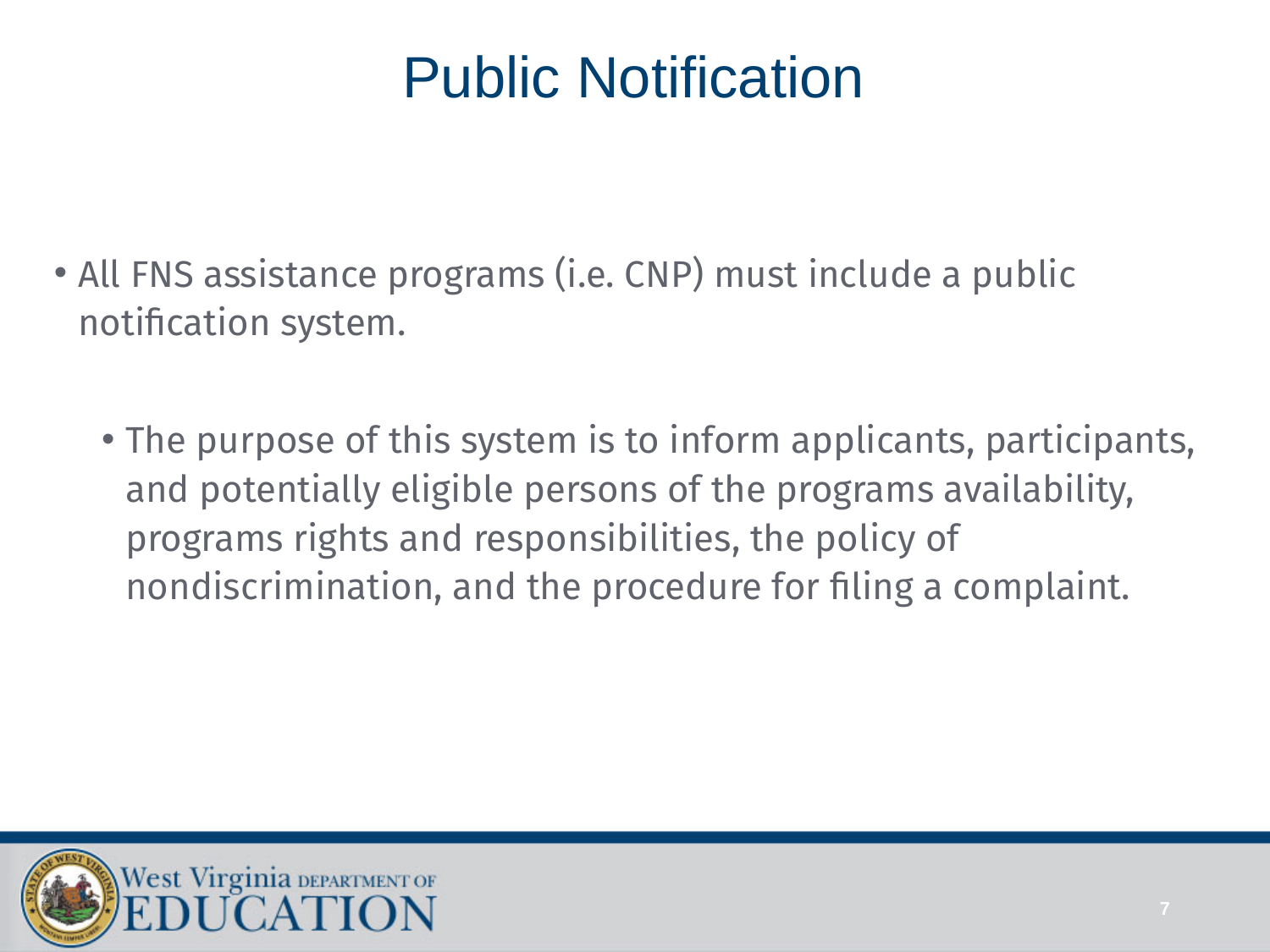

# Public Notification
All FNS assistance programs (i.e. CNP) must include a public notification system.

The purpose of this system is to inform applicants, participants, and potentially eligible persons of the programs availability, programs rights and responsibilities, the policy of nondiscrimination, and the procedure for filing a complaint.

7